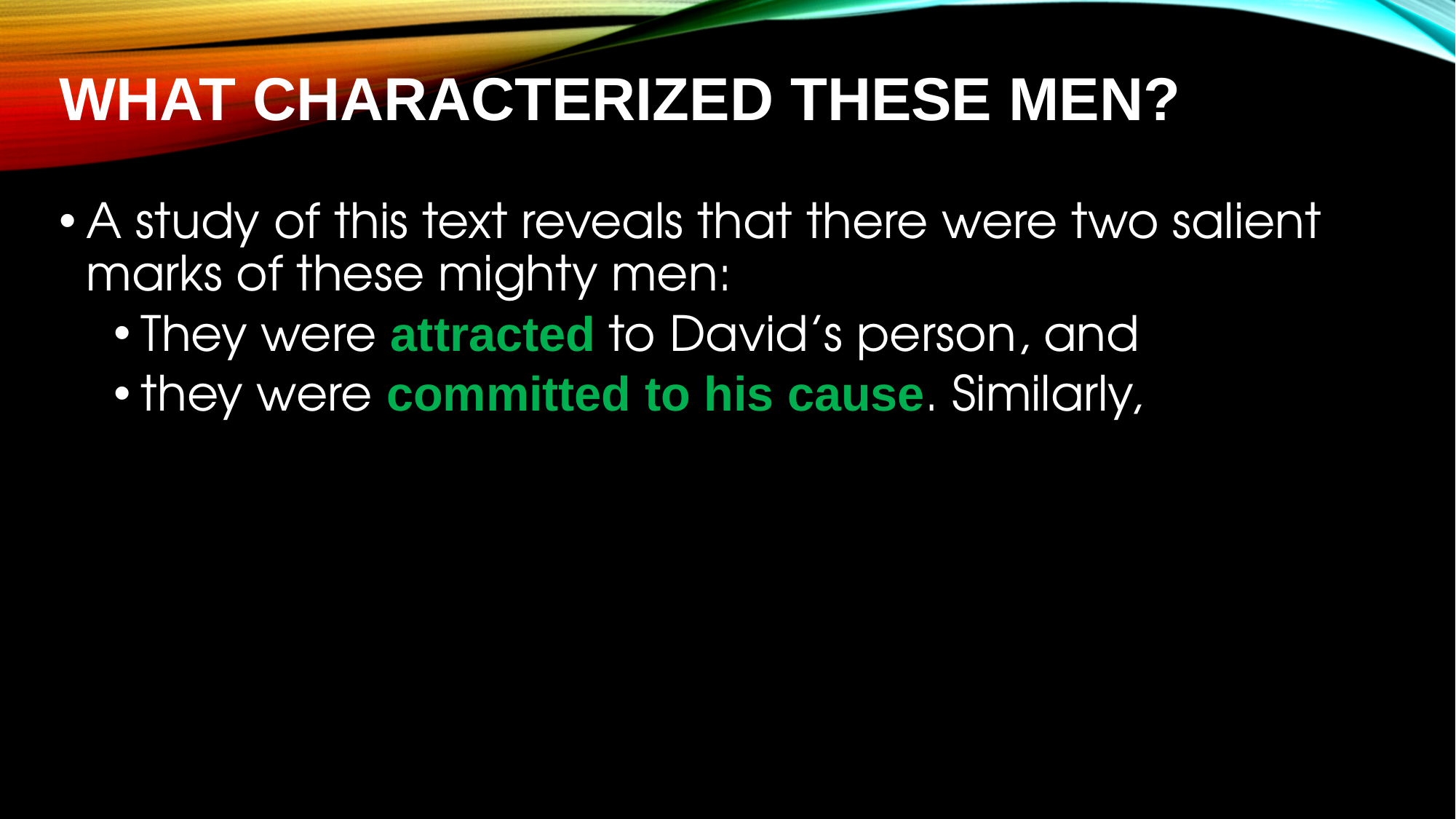

# What characterized these men?
A study of this text reveals that there were two salient marks of these mighty men:
They were attracted to David’s person, and
they were committed to his cause. Similarly,